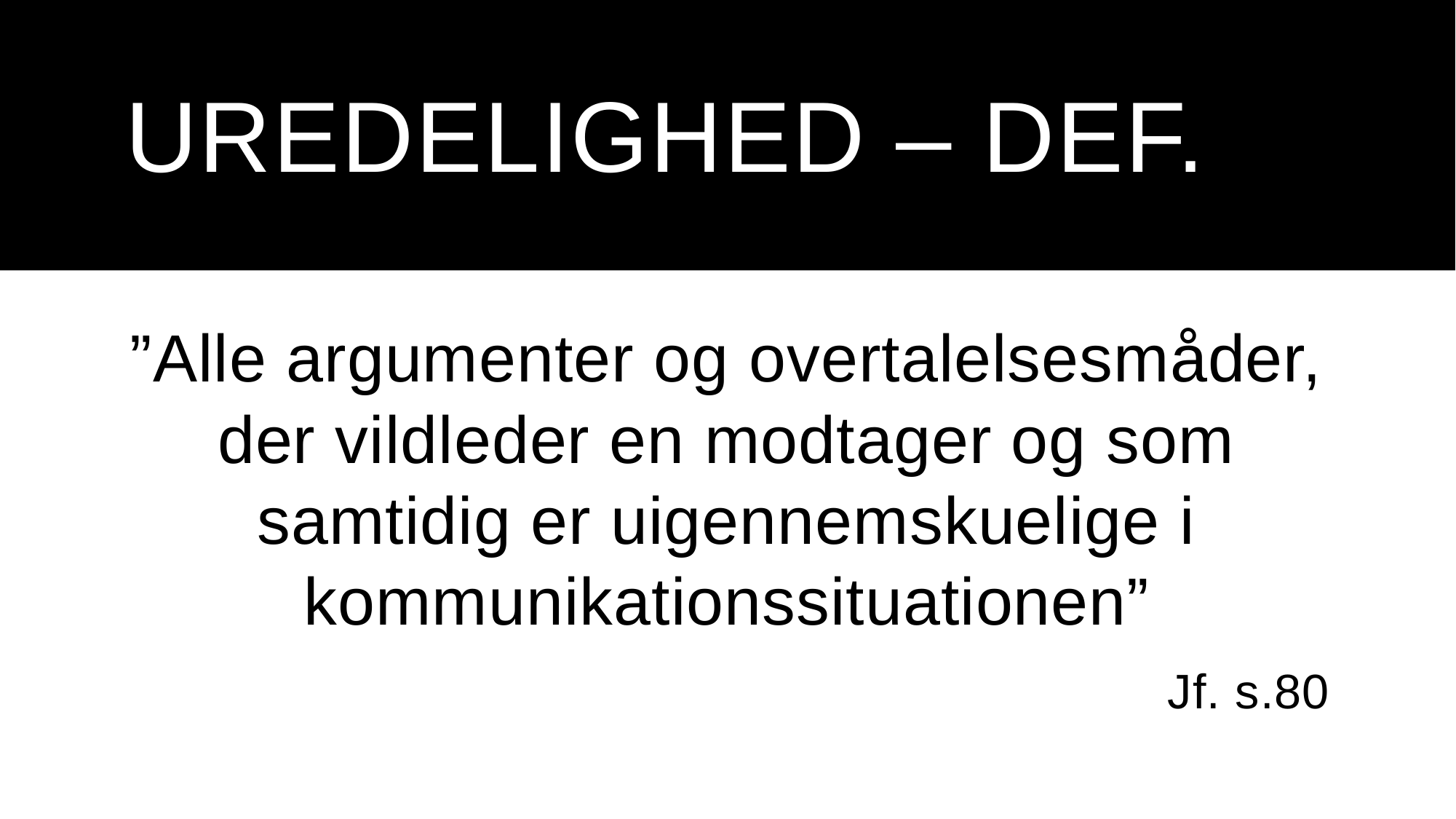

# Uredelighed – def.
”Alle argumenter og overtalelsesmåder, der vildleder en modtager og som samtidig er uigennemskuelige i kommunikationssituationen”
Jf. s.80